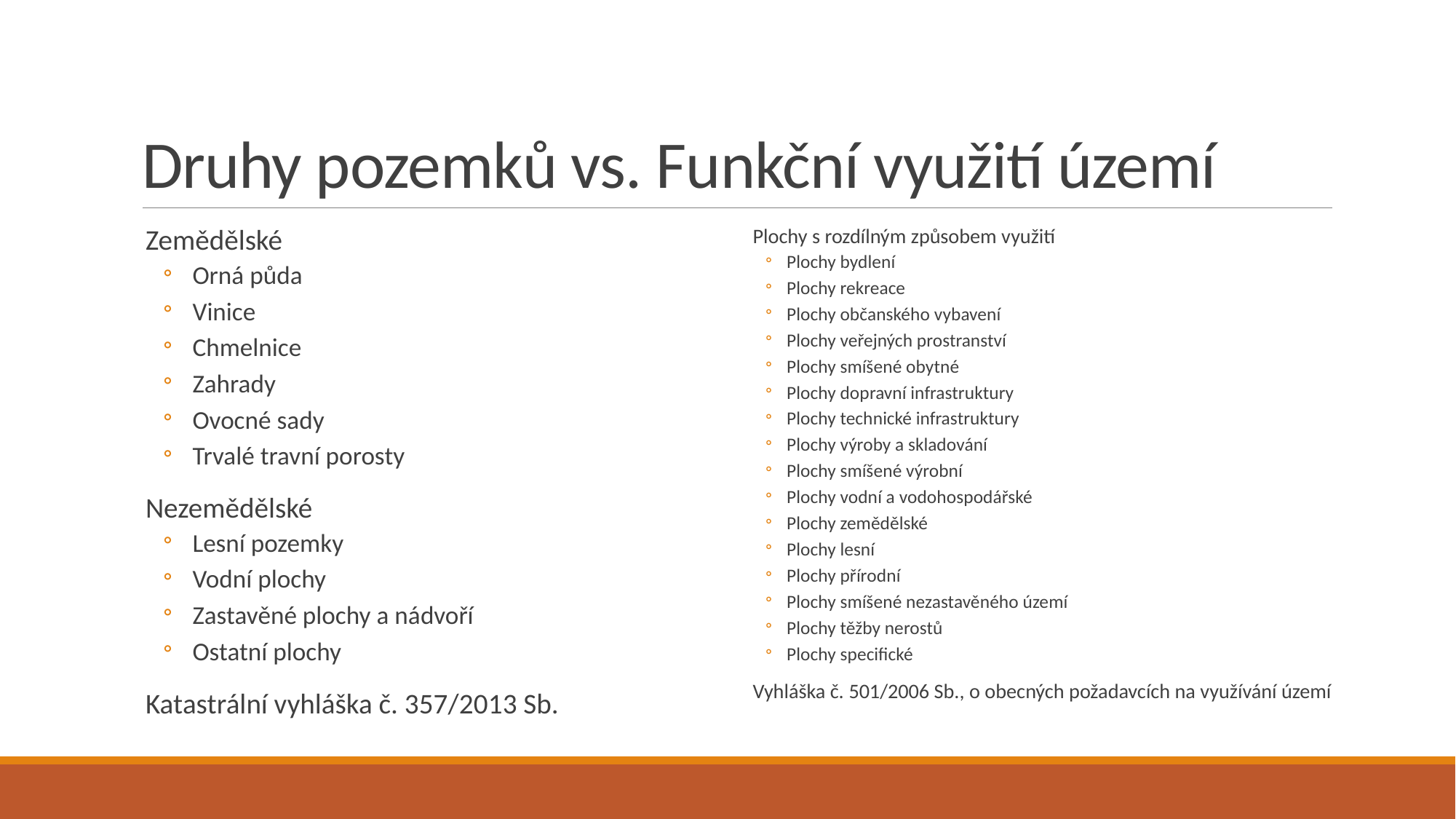

# Druhy pozemků vs. Funkční využití území
Zemědělské
Orná půda
Vinice
Chmelnice
Zahrady
Ovocné sady
Trvalé travní porosty
Nezemědělské
Lesní pozemky
Vodní plochy
Zastavěné plochy a nádvoří
Ostatní plochy
Katastrální vyhláška č. 357/2013 Sb.

Plochy s rozdílným způsobem využití
Plochy bydlení
Plochy rekreace
Plochy občanského vybavení
Plochy veřejných prostranství
Plochy smíšené obytné
Plochy dopravní infrastruktury
Plochy technické infrastruktury
Plochy výroby a skladování
Plochy smíšené výrobní
Plochy vodní a vodohospodářské
Plochy zemědělské
Plochy lesní
Plochy přírodní
Plochy smíšené nezastavěného území
Plochy těžby nerostů
Plochy specifické
Vyhláška č. 501/2006 Sb., o obecných požadavcích na využívání území